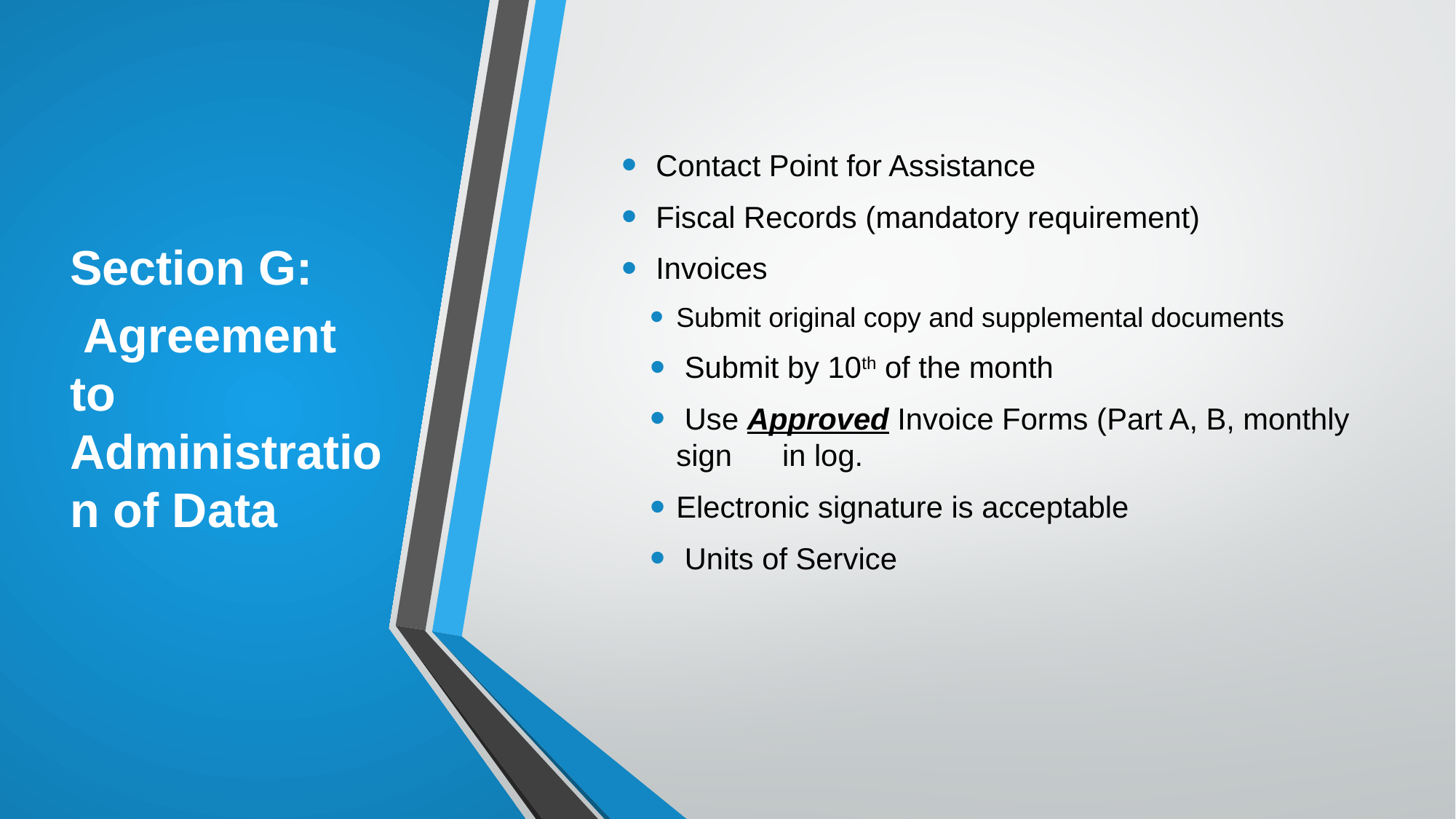

Section G:
 Agreement to Administration of Data
 Contact Point for Assistance
 Fiscal Records (mandatory requirement)
 Invoices
Submit original copy and supplemental documents
 Submit by 10th of the month
 Use Approved Invoice Forms (Part A, B, monthly sign      in log.
Electronic signature is acceptable
 Units of Service